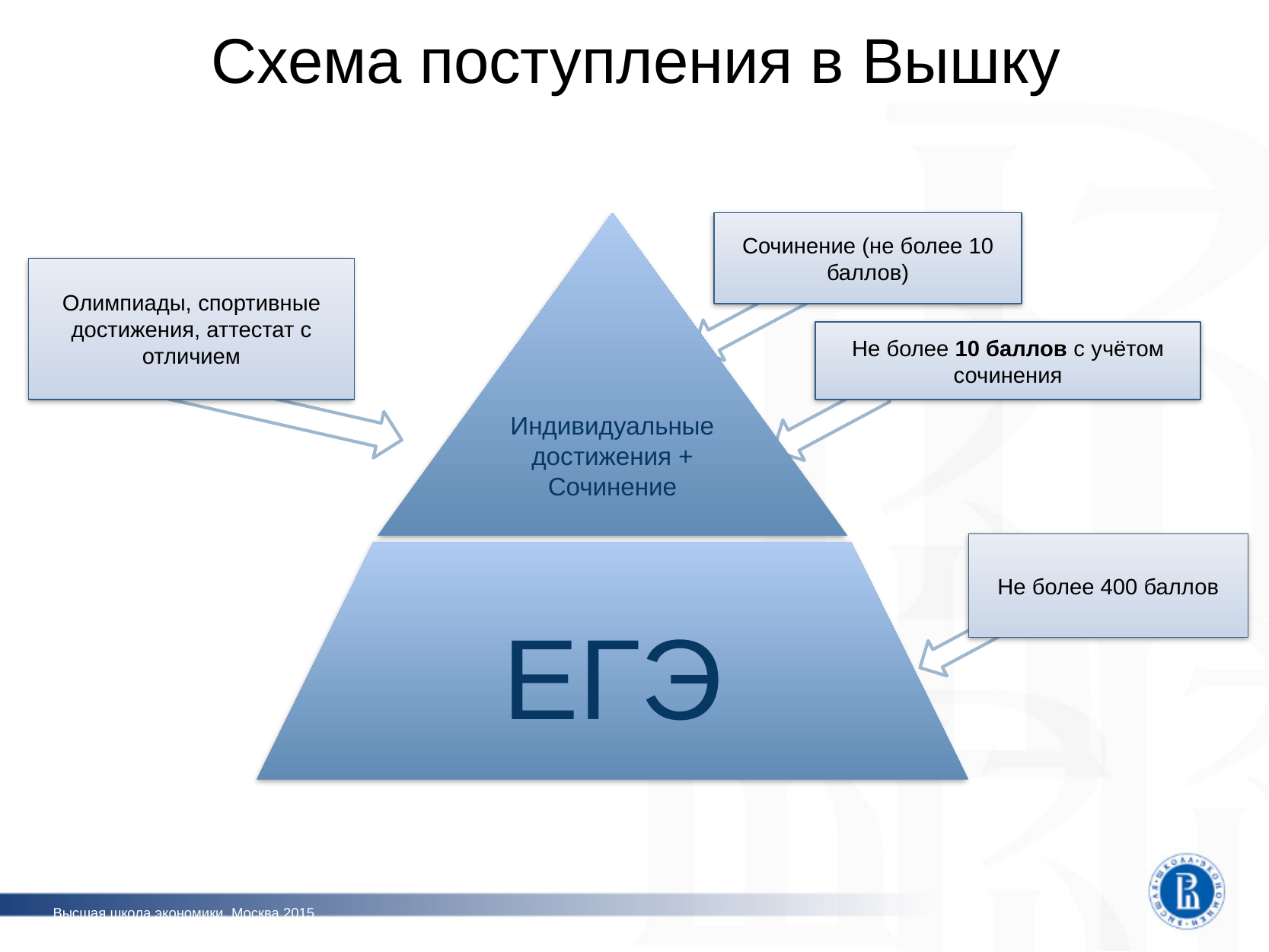

Схема поступления в Вышку

Индивидуальные достижения + Сочинение
Сочинение (не более 10 баллов)
Олимпиады, спортивные достижения, аттестат с отличием

Не более 10 баллов с учётом сочинения

Не более 400 баллов
ЕГЭ

Высшая школа экономики, Москва 2015